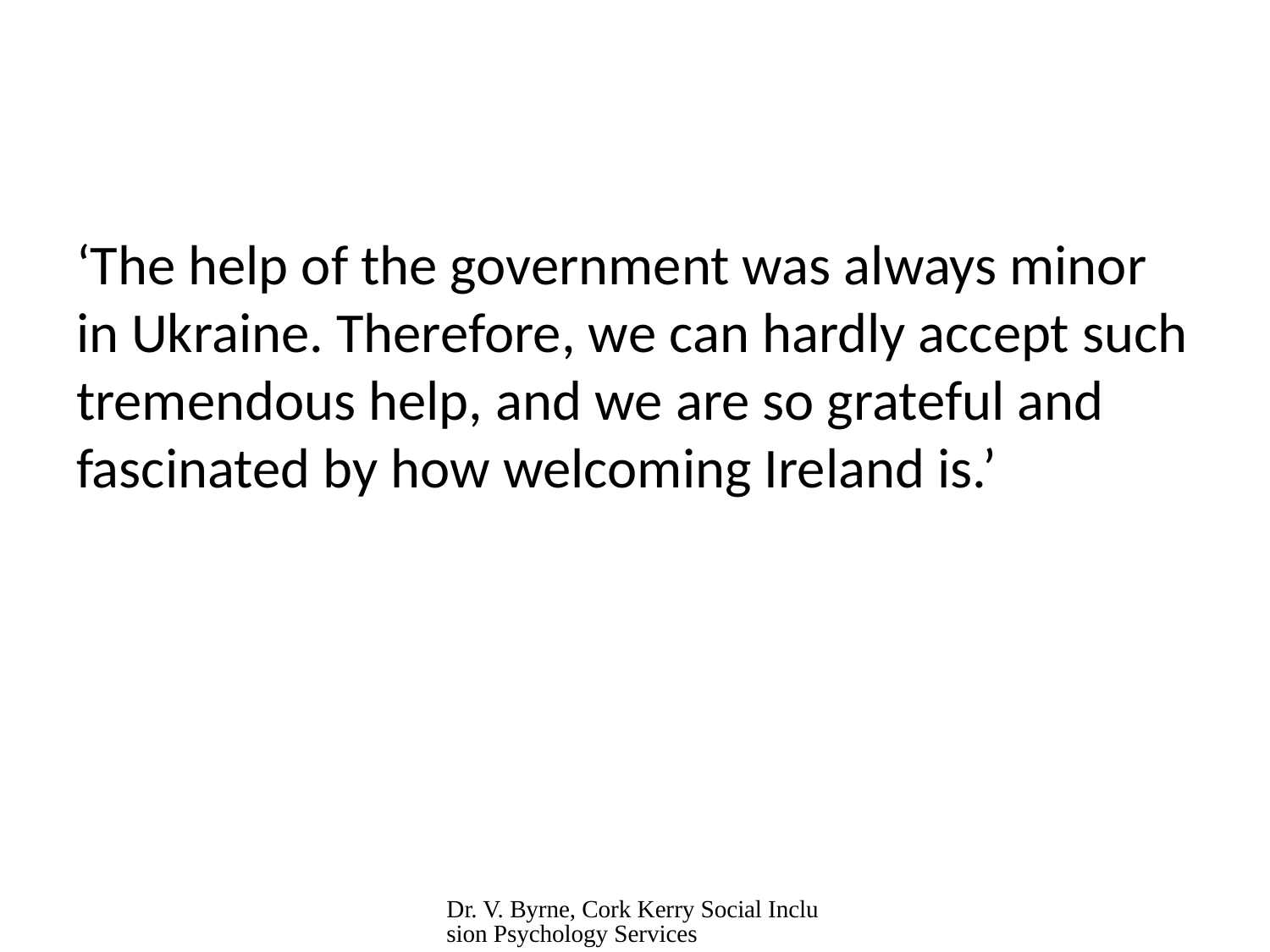

#
‘The help of the government was always minor in Ukraine. Therefore, we can hardly accept such tremendous help, and we are so grateful and fascinated by how welcoming Ireland is.’

Dr. V. Byrne, Cork Kerry Social Inclusion Psychology Services